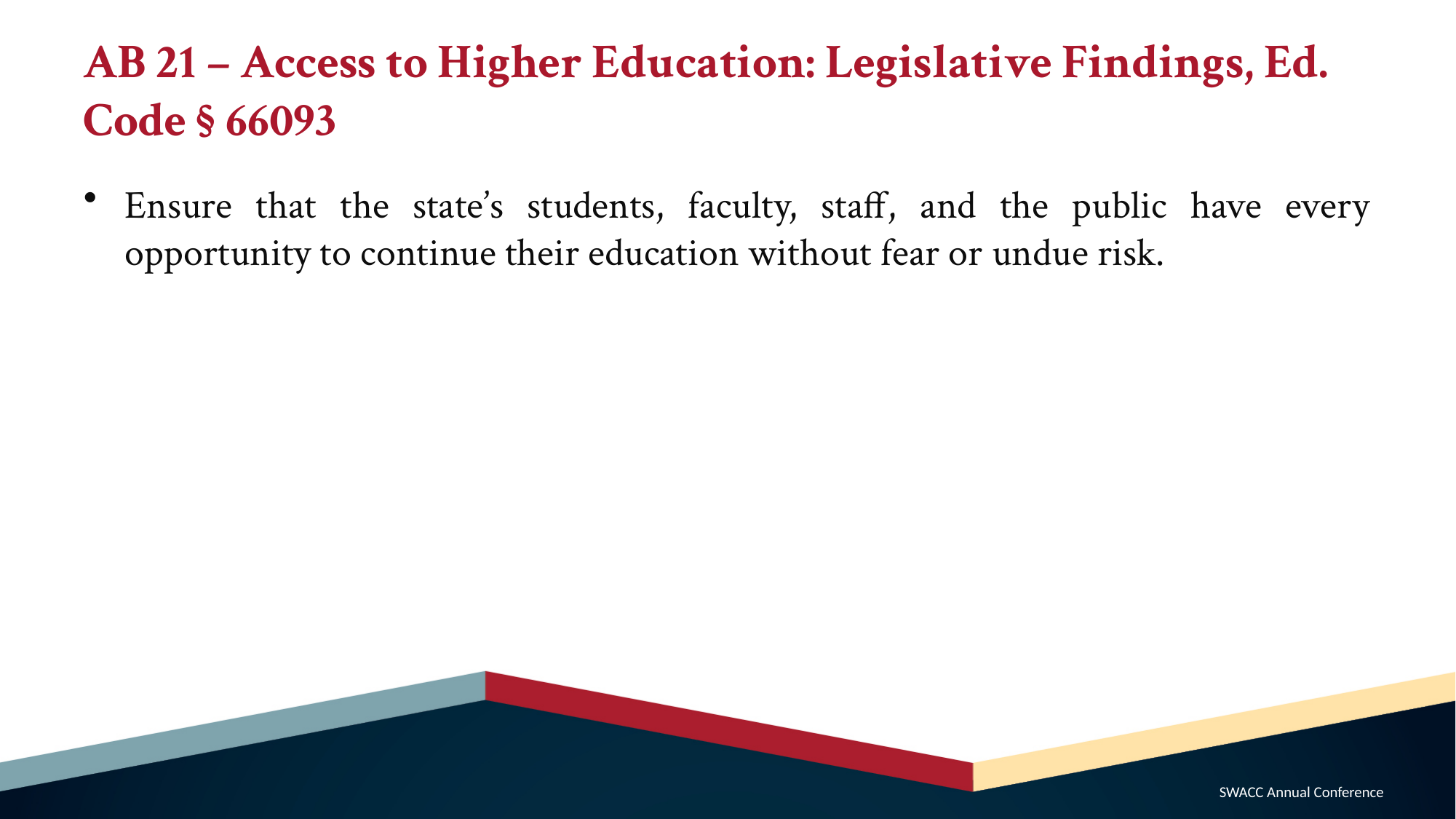

# AB 21 – Access to Higher Education: Legislative Findings, Ed. Code § 66093
Ensure that the state’s students, faculty, staff, and the public have every opportunity to continue their education without fear or undue risk.